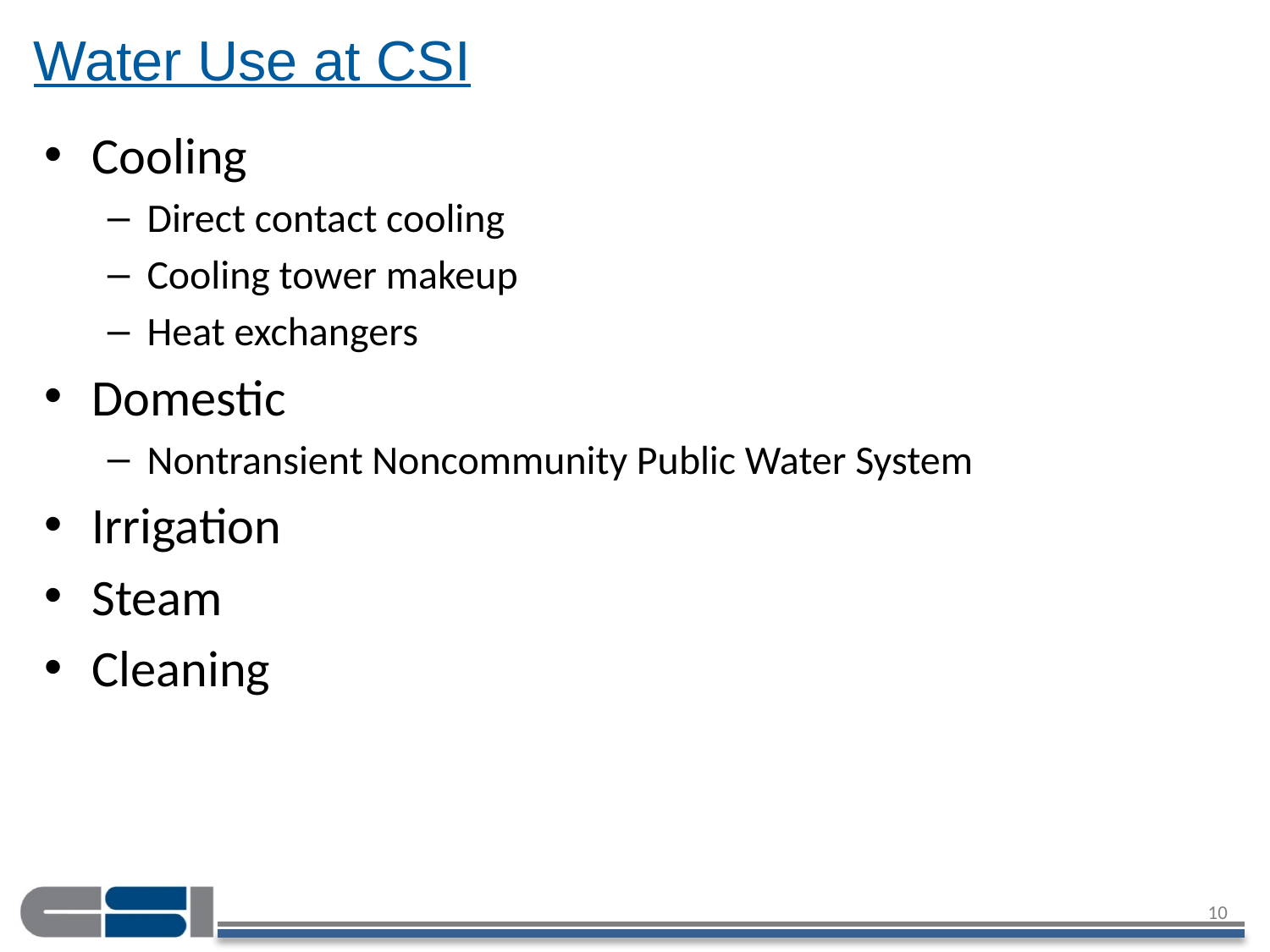

# Water Use at CSI
Cooling
Direct contact cooling
Cooling tower makeup
Heat exchangers
Domestic
Nontransient Noncommunity Public Water System
Irrigation
Steam
Cleaning
10